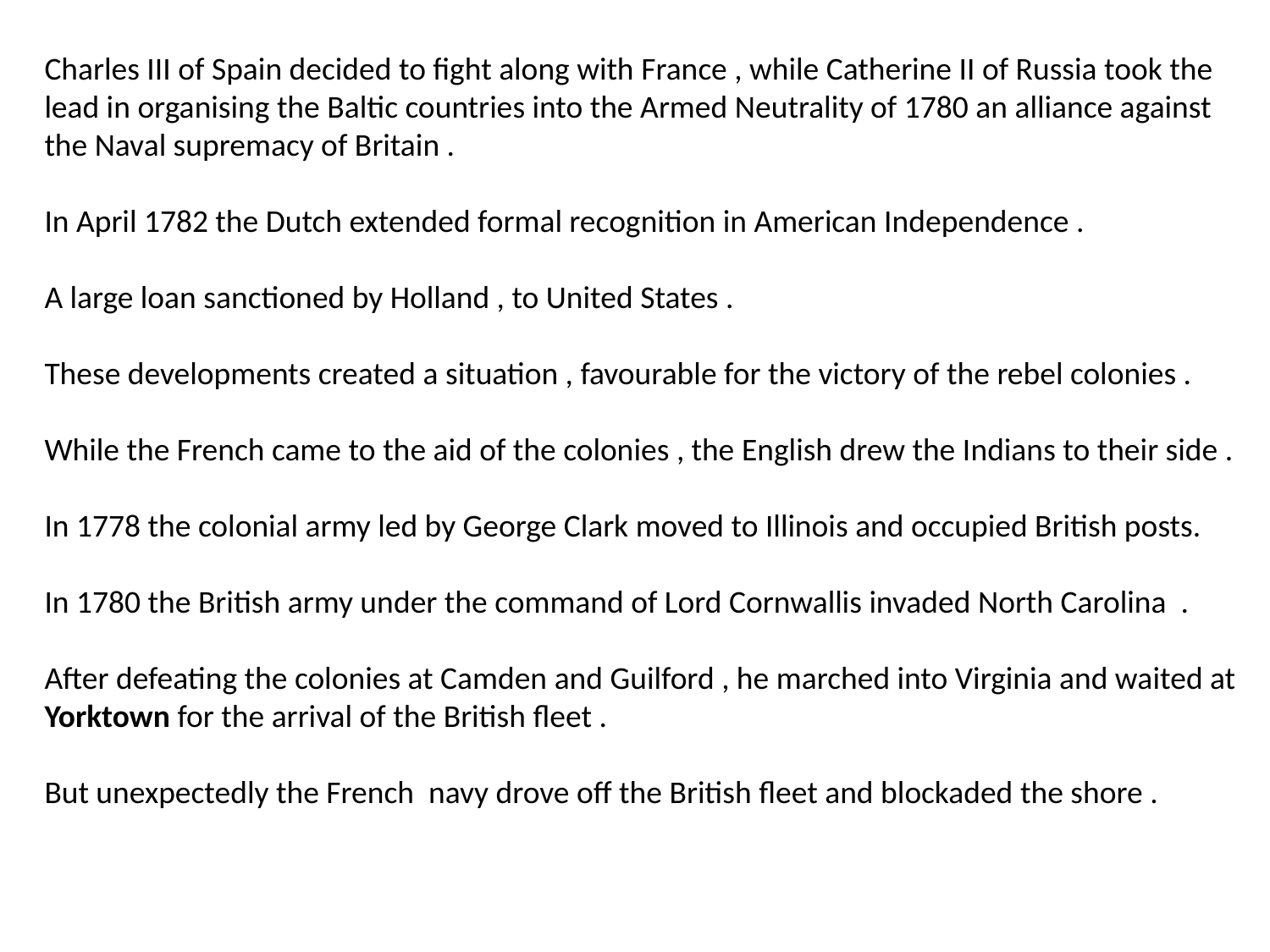

Charles III of Spain decided to fight along with France , while Catherine II of Russia took the lead in organising the Baltic countries into the Armed Neutrality of 1780 an alliance against the Naval supremacy of Britain .

In April 1782 the Dutch extended formal recognition in American Independence .

A large loan sanctioned by Holland , to United States .

These developments created a situation , favourable for the victory of the rebel colonies .

While the French came to the aid of the colonies , the English drew the Indians to their side .

In 1778 the colonial army led by George Clark moved to Illinois and occupied British posts.

In 1780 the British army under the command of Lord Cornwallis invaded North Carolina  .

After defeating the colonies at Camden and Guilford , he marched into Virginia and waited at Yorktown for the arrival of the British fleet .

But unexpectedly the French  navy drove off the British fleet and blockaded the shore .